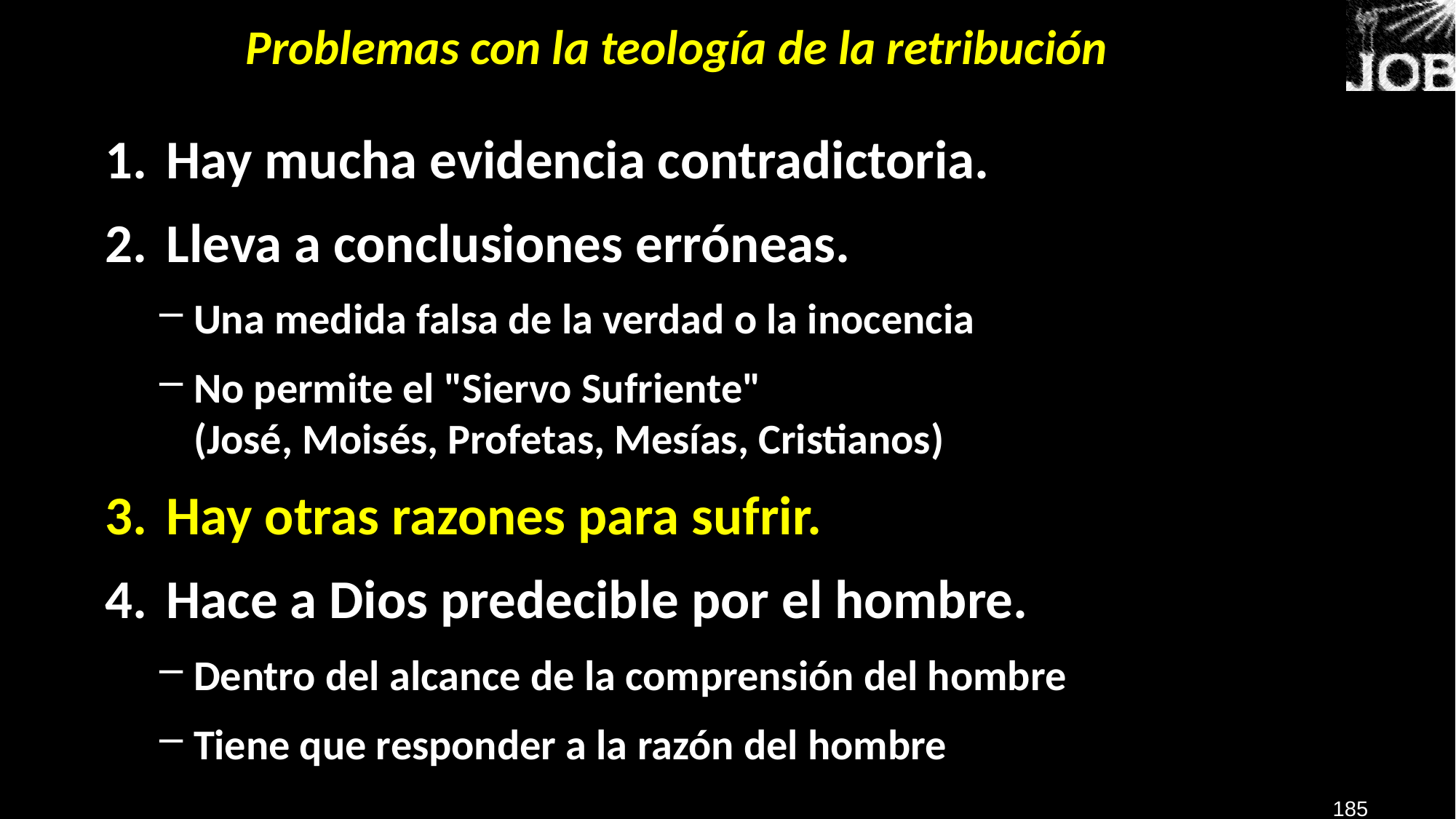

# Problemas con la teología de la retribución
Hay mucha evidencia contradictoria.
Lleva a conclusiones erróneas.
Una medida falsa de la verdad o la inocencia
No permite el "Siervo Sufriente"
(José, Moisés, Profetas, Mesías, Cristianos)
Hay otras razones para sufrir.
Hace a Dios predecible por el hombre.
Dentro del alcance de la comprensión del hombre
Tiene que responder a la razón del hombre

185